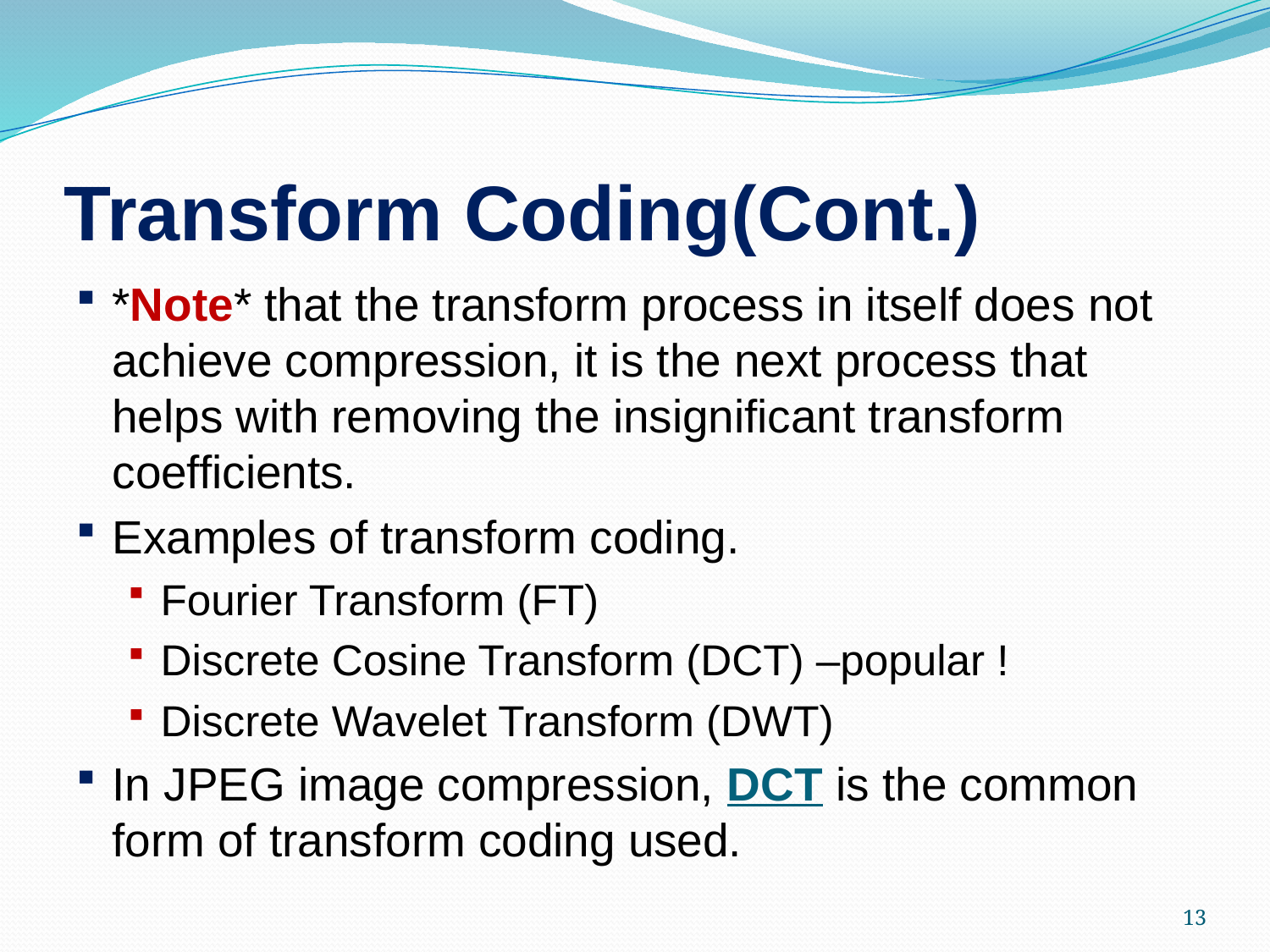

# Transform Coding(Cont.)
*Note* that the transform process in itself does not achieve compression, it is the next process that helps with removing the insignificant transform coefficients.
Examples of transform coding.
Fourier Transform (FT)
Discrete Cosine Transform (DCT) –popular !
Discrete Wavelet Transform (DWT)
In JPEG image compression, DCT is the common form of transform coding used.

13